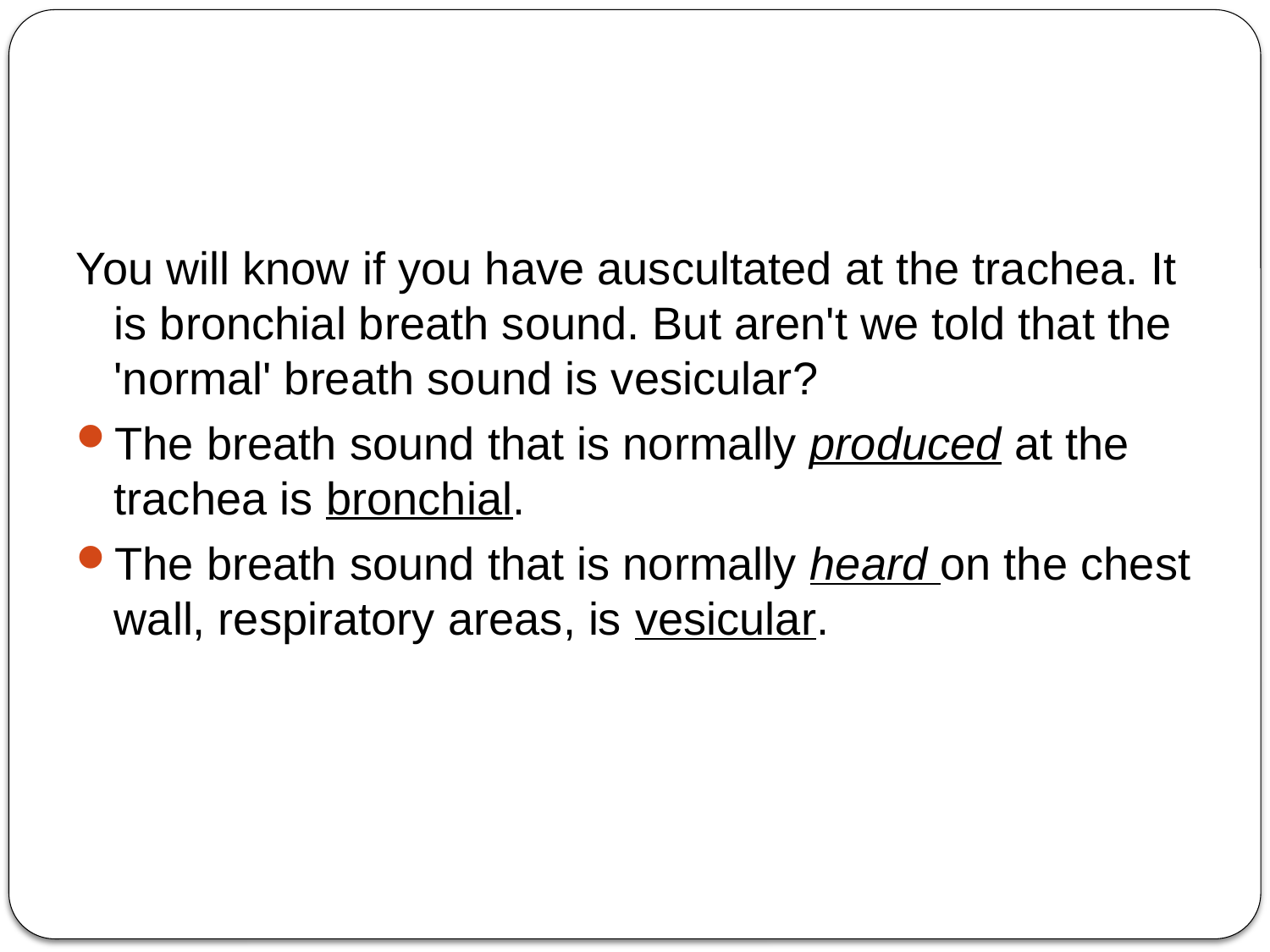

#
You will know if you have auscultated at the trachea. It is bronchial breath sound. But aren't we told that the 'normal' breath sound is vesicular?
The breath sound that is normally produced at the trachea is bronchial.
The breath sound that is normally heard on the chest wall, respiratory areas, is vesicular.